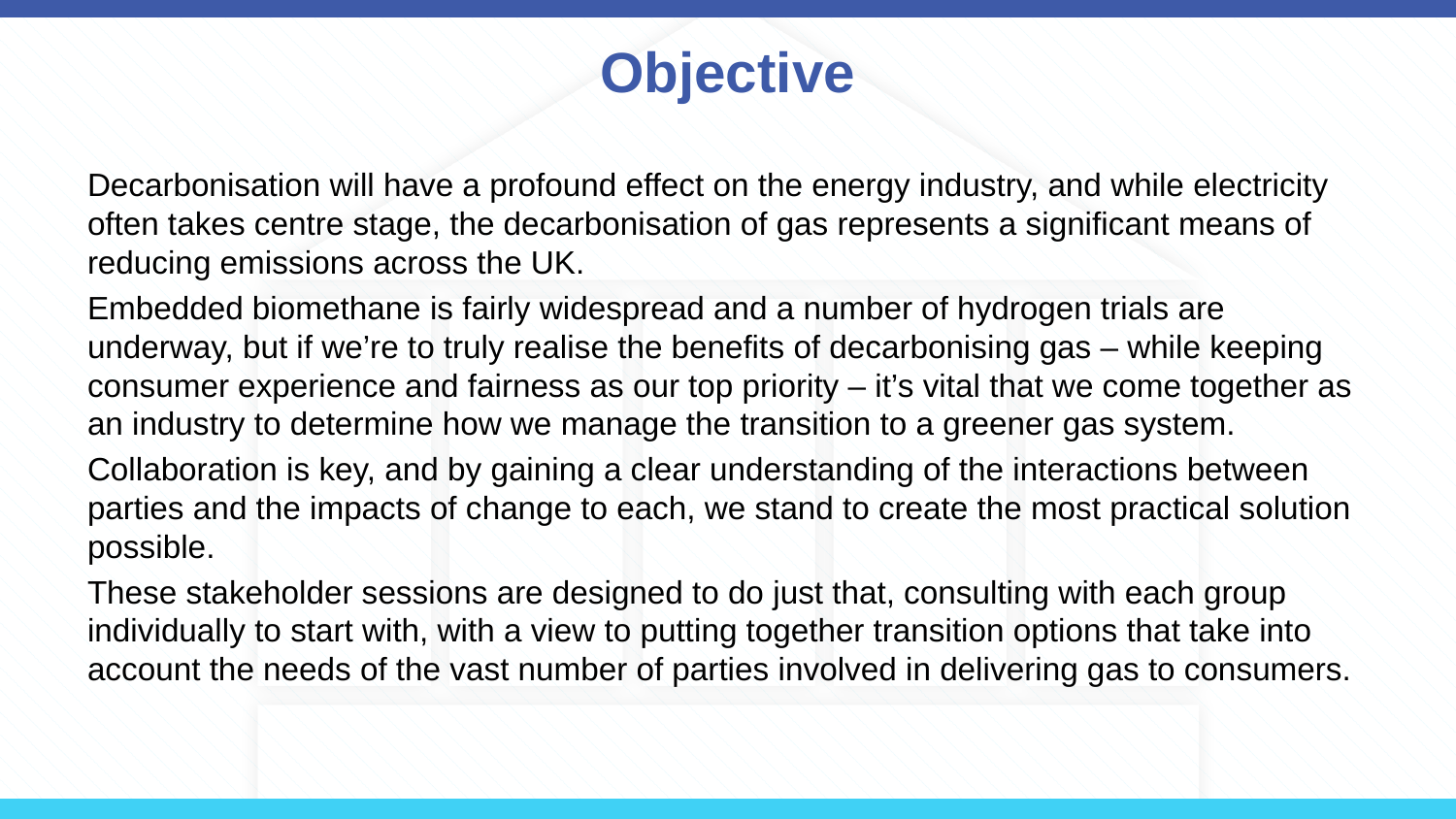

# Objective
Decarbonisation will have a profound effect on the energy industry, and while electricity often takes centre stage, the decarbonisation of gas represents a significant means of reducing emissions across the UK.
Embedded biomethane is fairly widespread and a number of hydrogen trials are underway, but if we’re to truly realise the benefits of decarbonising gas – while keeping consumer experience and fairness as our top priority – it’s vital that we come together as an industry to determine how we manage the transition to a greener gas system.
Collaboration is key, and by gaining a clear understanding of the interactions between parties and the impacts of change to each, we stand to create the most practical solution possible.
These stakeholder sessions are designed to do just that, consulting with each group individually to start with, with a view to putting together transition options that take into account the needs of the vast number of parties involved in delivering gas to consumers.